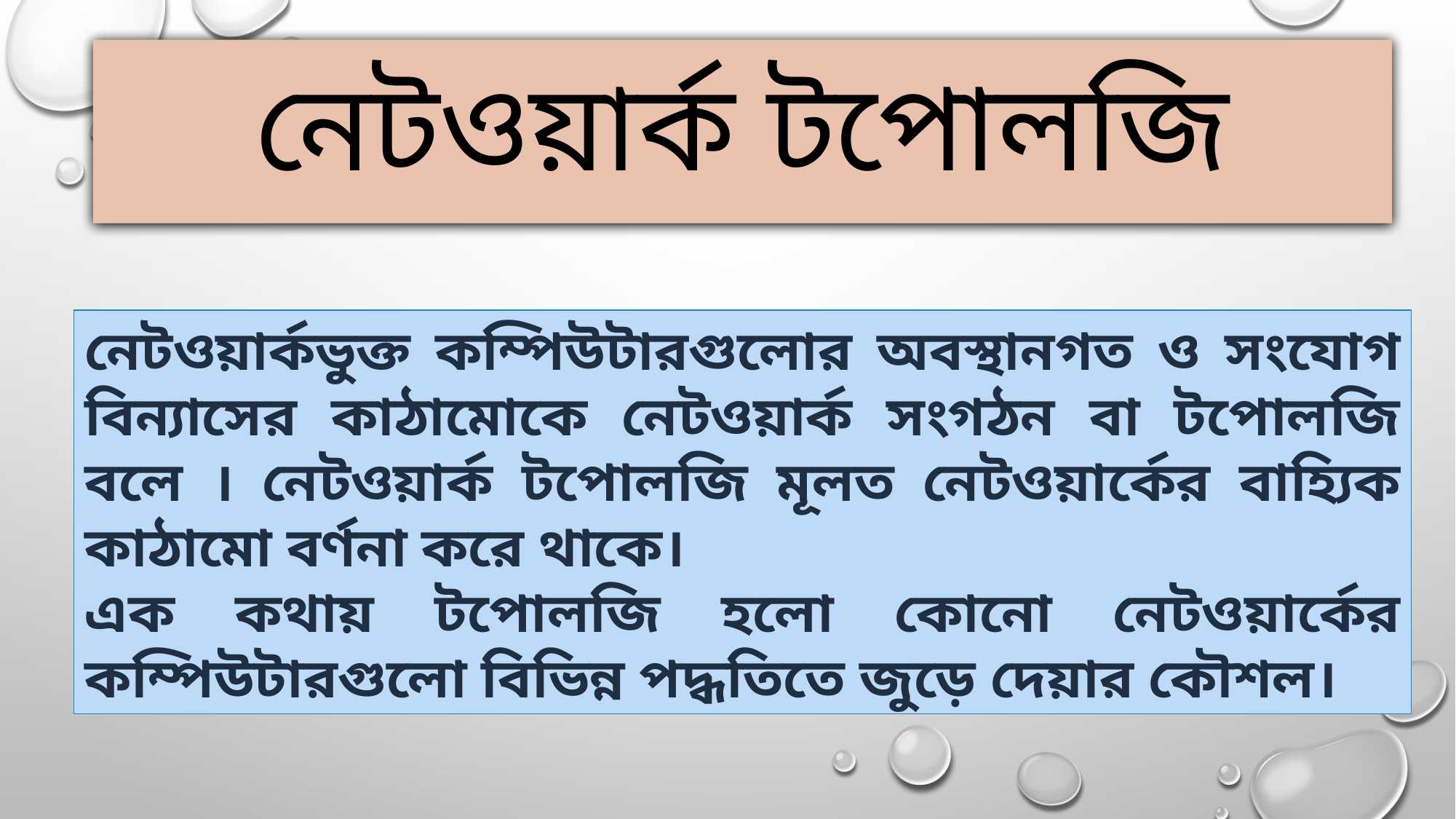

# নেটওয়ার্ক টপোলজি
নেটওয়ার্কভুক্ত কম্পিউটারগুলোর অবস্থানগত ও সংযোগ বিন্যাসের কাঠামোকে নেটওয়ার্ক সংগঠন বা টপোলজি বলে । নেটওয়ার্ক টপোলজি মূলত নেটওয়ার্কের বাহ্যিক কাঠামো বর্ণনা করে থাকে।
এক কথায় টপোলজি হলো কোনো নেটওয়ার্কের কম্পিউটারগুলো বিভিন্ন পদ্ধতিতে জুড়ে দেয়ার কৌশল।